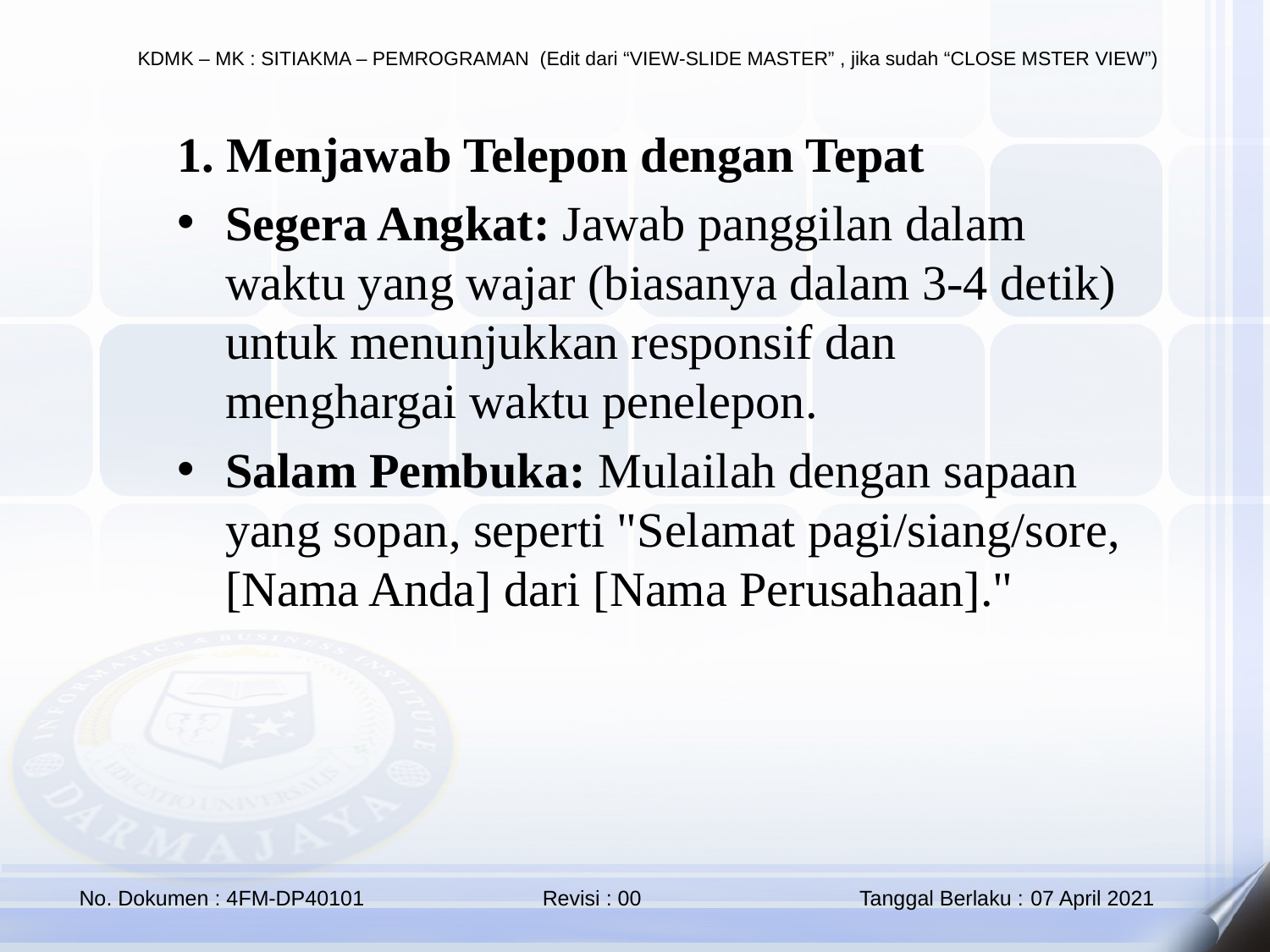

1. Menjawab Telepon dengan Tepat
Segera Angkat: Jawab panggilan dalam waktu yang wajar (biasanya dalam 3-4 detik) untuk menunjukkan responsif dan menghargai waktu penelepon.
Salam Pembuka: Mulailah dengan sapaan yang sopan, seperti "Selamat pagi/siang/sore, [Nama Anda] dari [Nama Perusahaan]."